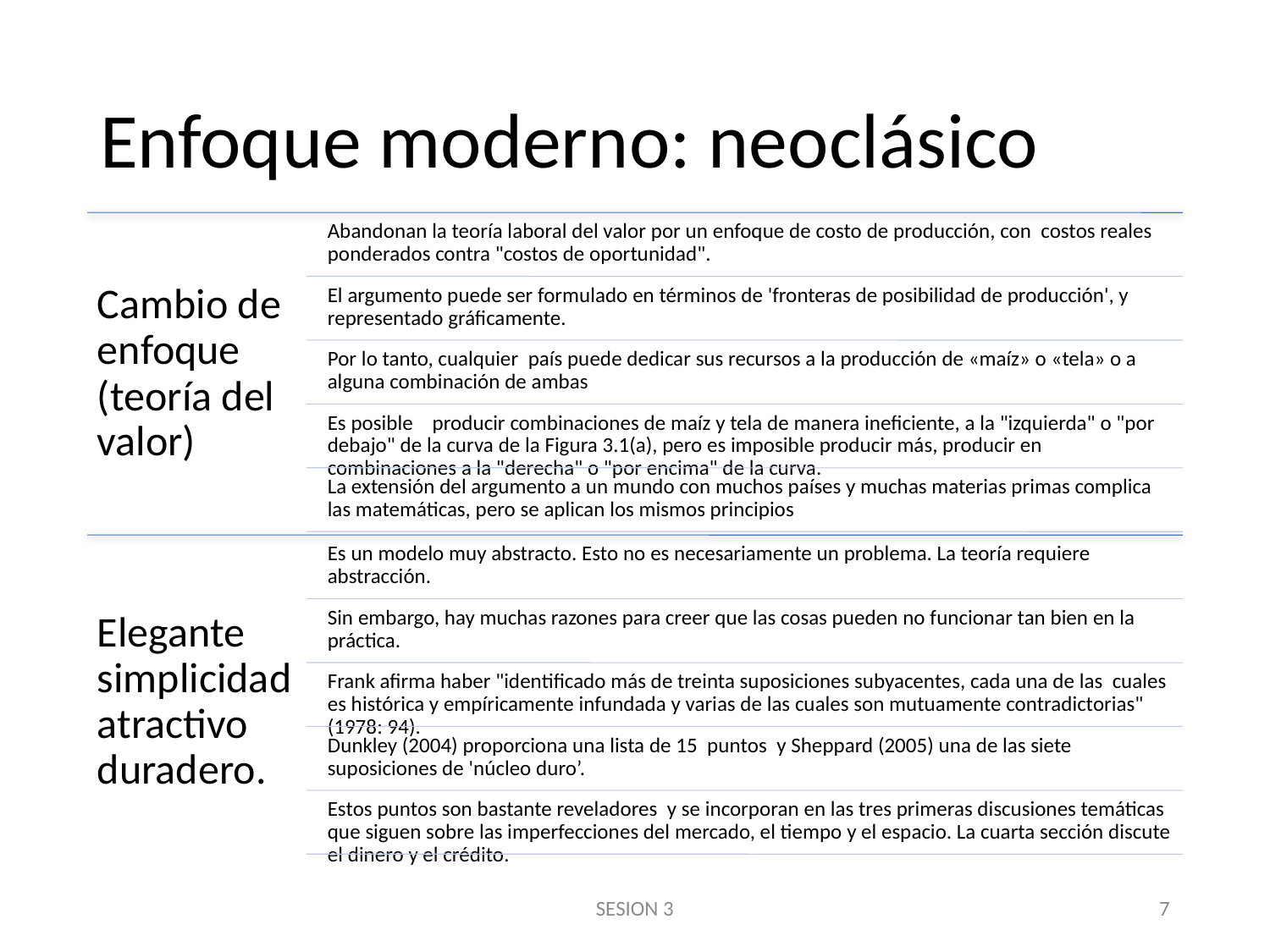

# Enfoque moderno: neoclásico

Cambio de enfoque (teoría del valor)
Abandonan la teoría laboral del valor por un enfoque de costo de producción, con  costos reales ponderados contra "costos de oportunidad".

El argumento puede ser formulado en términos de 'fronteras de posibilidad de producción', y representado gráficamente.

Por lo tanto, cualquier  país puede dedicar sus recursos a la producción de «maíz» o «tela» o a alguna combinación de ambas

Es posible    producir combinaciones de maíz y tela de manera ineficiente, a la "izquierda" o "por debajo" de la curva de la Figura 3.1(a), pero es imposible producir más, producir en combinaciones a la "derecha" o "por encima" de la curva.

La extensión del argumento a un mundo con muchos países y muchas materias primas complica las matemáticas, pero se aplican los mismos principios

Elegante simplicidad atractivo duradero.
Es un modelo muy abstracto. Esto no es necesariamente un problema. La teoría requiere abstracción.

Sin embargo, hay muchas razones para creer que las cosas pueden no funcionar tan bien en la  práctica.

Frank afirma haber "identificado más de treinta suposiciones subyacentes, cada una de las  cuales es histórica y empíricamente infundada y varias de las cuales son mutuamente contradictorias" (1978: 94).

Dunkley (2004) proporciona una lista de 15  puntos  y Sheppard (2005) una de las siete suposiciones de 'núcleo duro’.

Estos puntos son bastante reveladores  y se incorporan en las tres primeras discusiones temáticas que siguen sobre las imperfecciones del mercado, el tiempo y el espacio. La cuarta sección discute el dinero y el crédito.

SESION 3
7